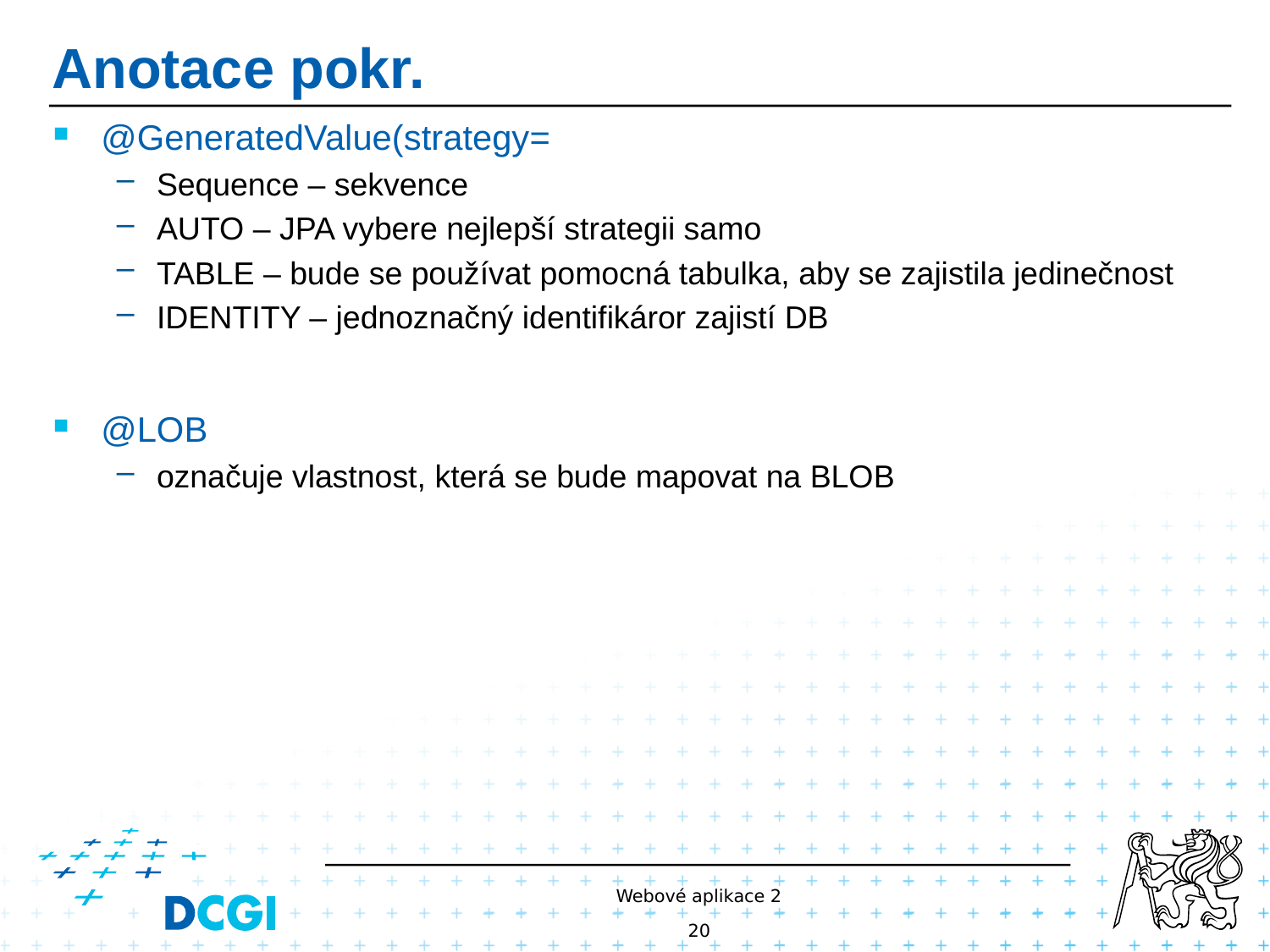

# Anotace pokr.
@GeneratedValue(strategy=
Sequence – sekvence
AUTO – JPA vybere nejlepší strategii samo
TABLE – bude se používat pomocná tabulka, aby se zajistila jedinečnost
IDENTITY – jednoznačný identifikáror zajistí DB

@LOB
označuje vlastnost, která se bude mapovat na BLOB

Webové aplikace 2
20